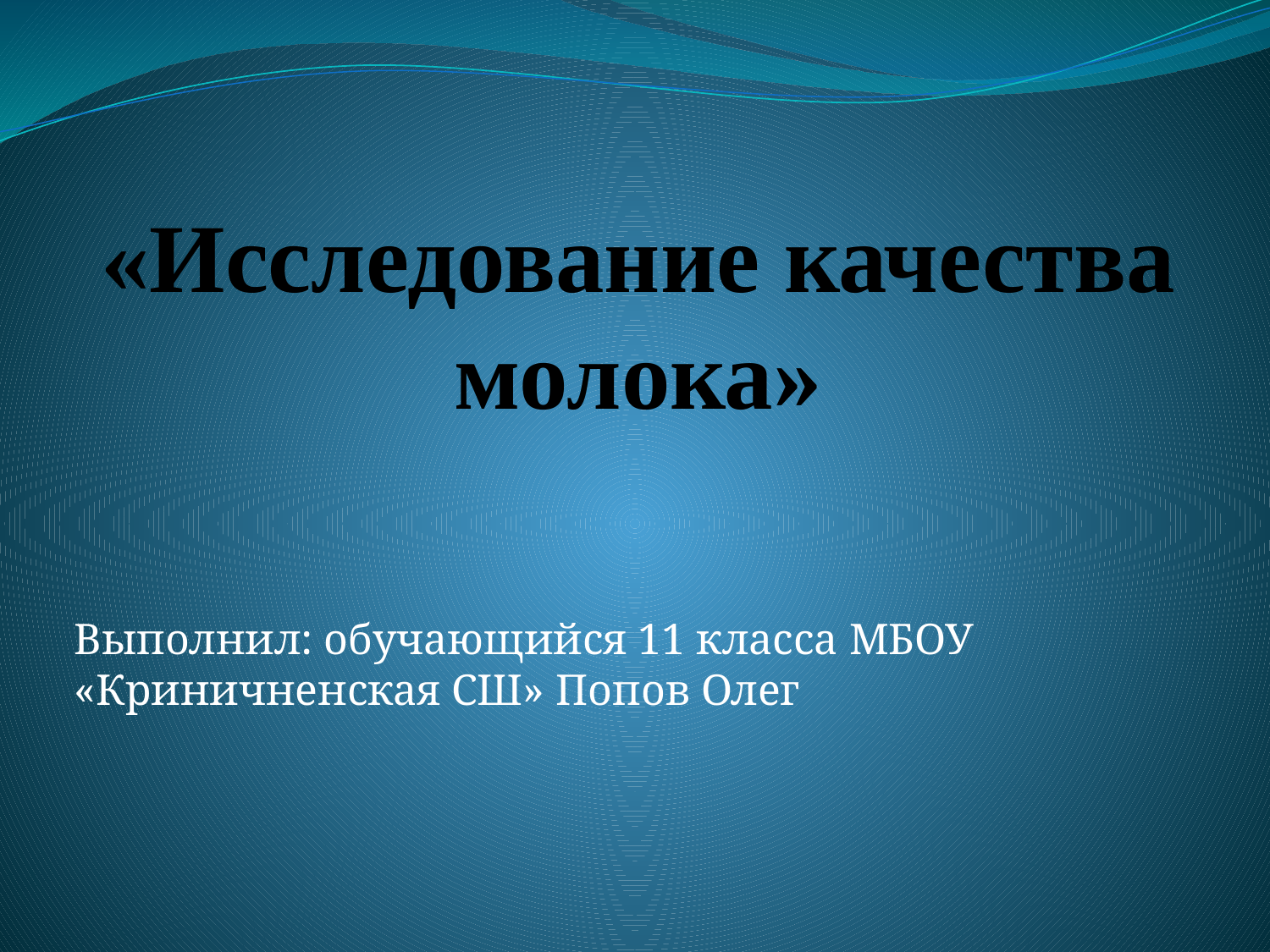

# «Исследование качества молока»
Выполнил: обучающийся 11 класса МБОУ «Криничненская СШ» Попов Олег